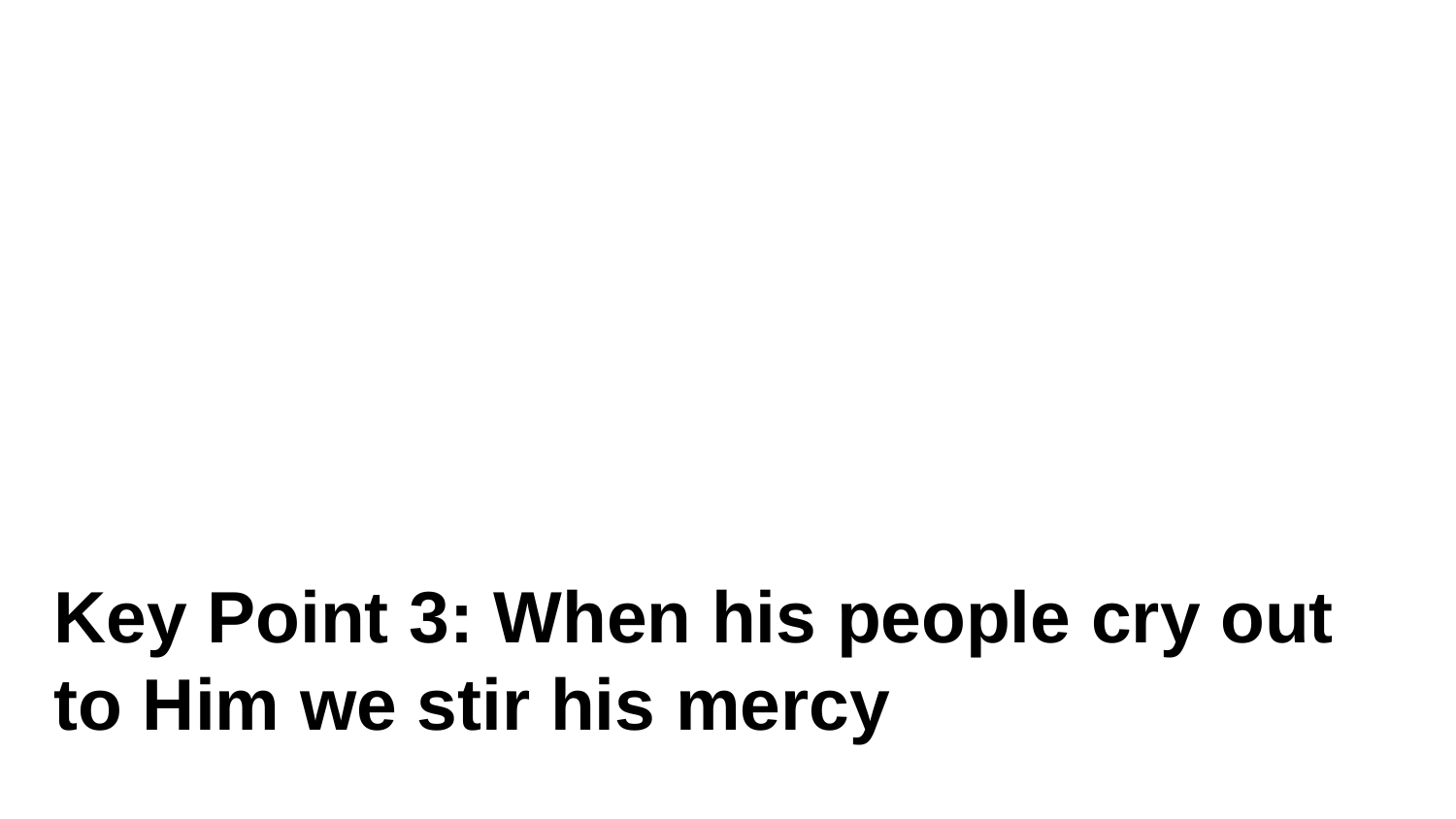

Key Point 3: When his people cry out to Him we stir his mercy